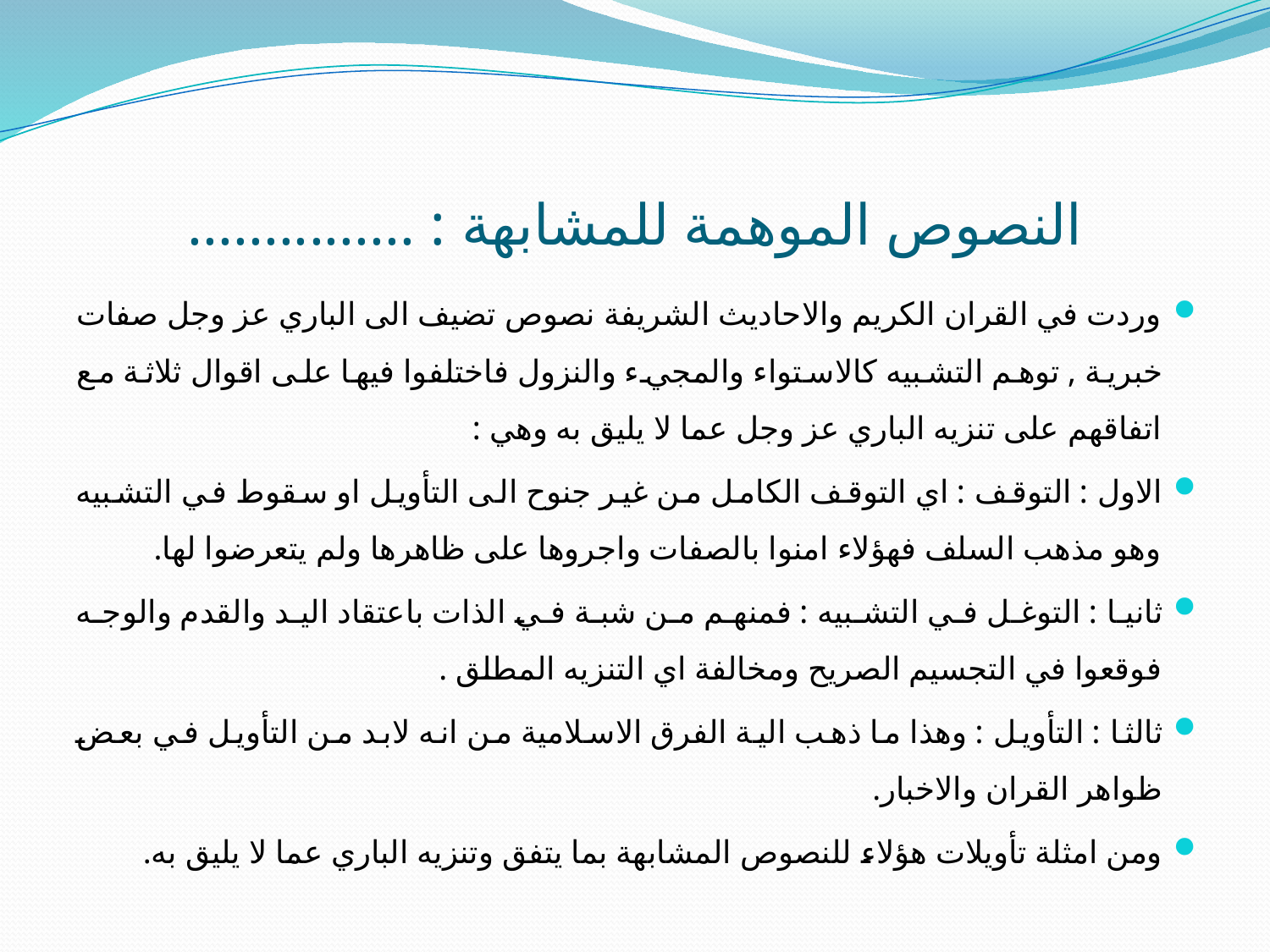

# النصوص الموهمة للمشابهة : ...............
وردت في القران الكريم والاحاديث الشريفة نصوص تضيف الى الباري عز وجل صفات خبرية , توهم التشبيه كالاستواء والمجيء والنزول فاختلفوا فيها على اقوال ثلاثة مع اتفاقهم على تنزيه الباري عز وجل عما لا يليق به وهي :
الاول : التوقف : اي التوقف الكامل من غير جنوح الى التأويل او سقوط في التشبيه وهو مذهب السلف فهؤلاء امنوا بالصفات واجروها على ظاهرها ولم يتعرضوا لها.
ثانيا : التوغل في التشبيه : فمنهم من شبة في الذات باعتقاد اليد والقدم والوجه فوقعوا في التجسيم الصريح ومخالفة اي التنزيه المطلق .
ثالثا : التأويل : وهذا ما ذهب الية الفرق الاسلامية من انه لابد من التأويل في بعض ظواهر القران والاخبار.
ومن امثلة تأويلات هؤلاء للنصوص المشابهة بما يتفق وتنزيه الباري عما لا يليق به.